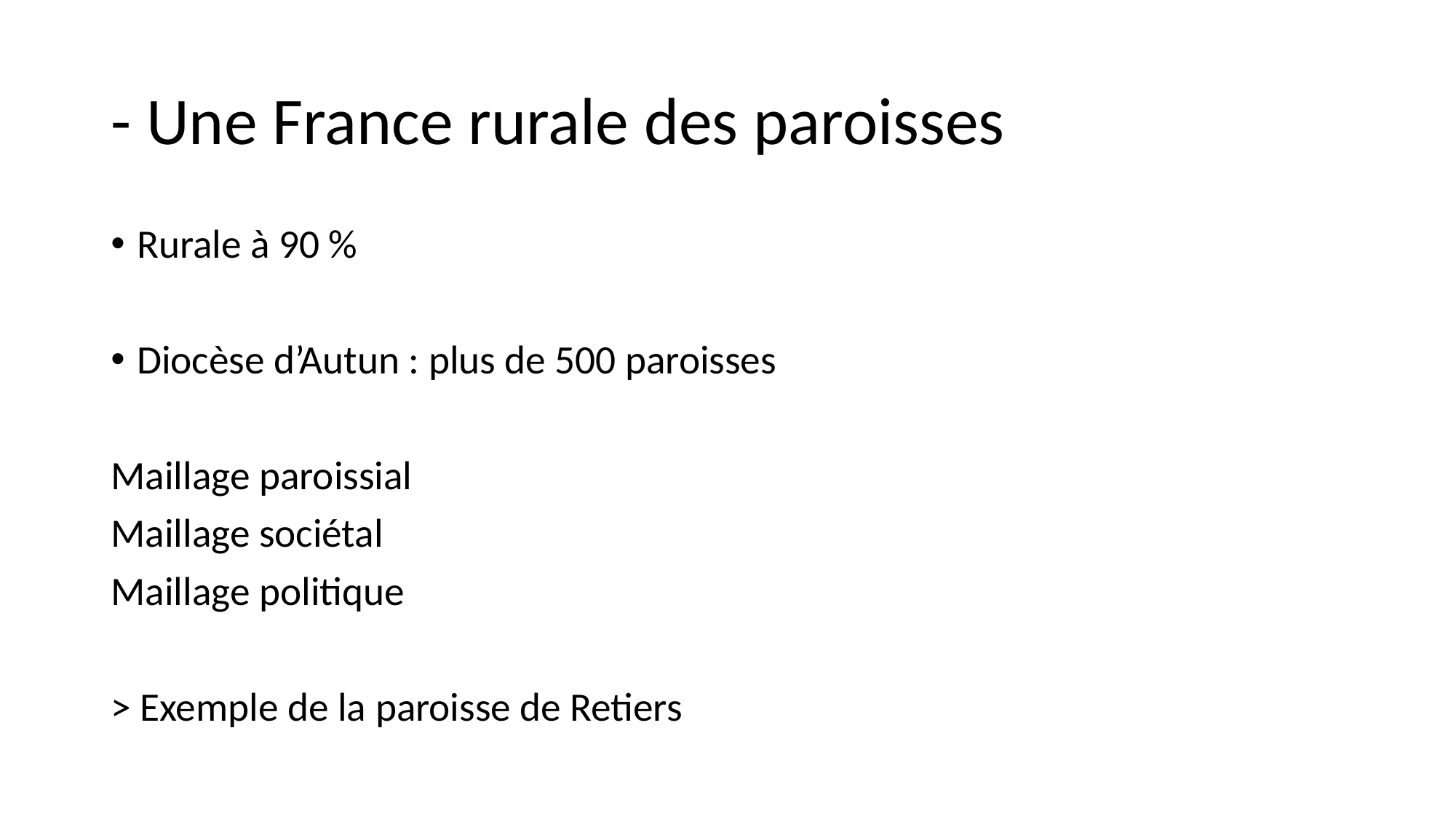

# - Une France rurale des paroisses
Rurale à 90 %

Diocèse d’Autun : plus de 500 paroisses

Maillage paroissial
Maillage sociétal
Maillage politique

> Exemple de la paroisse de Retiers